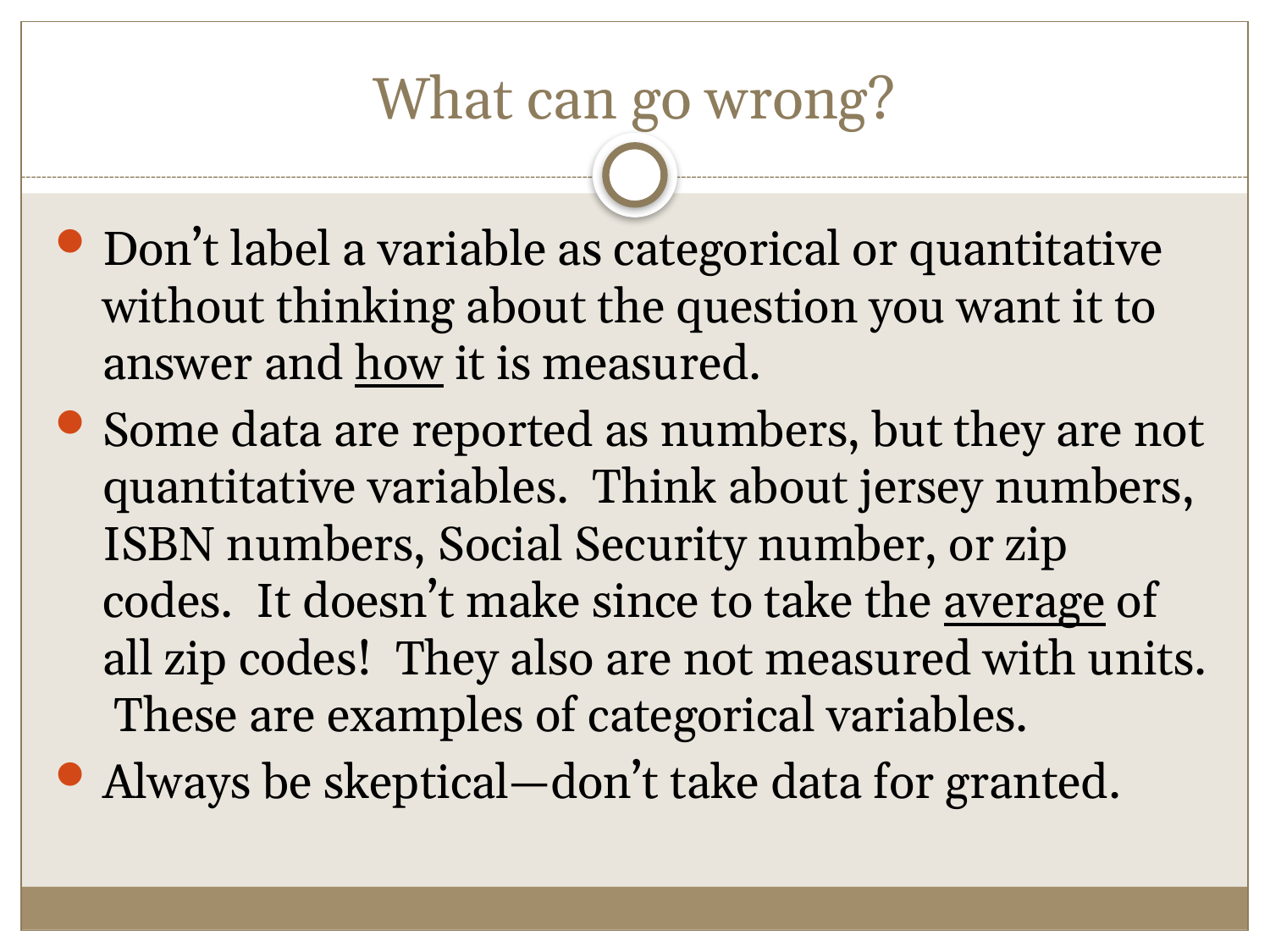

# What can go wrong?
Don’t label a variable as categorical or quantitative without thinking about the question you want it to answer and how it is measured.
Some data are reported as numbers, but they are not quantitative variables.  Think about jersey numbers, ISBN numbers, Social Security number, or zip codes.  It doesn’t make since to take the average of all zip codes!  They also are not measured with units.  These are examples of categorical variables.
Always be skeptical—don’t take data for granted.